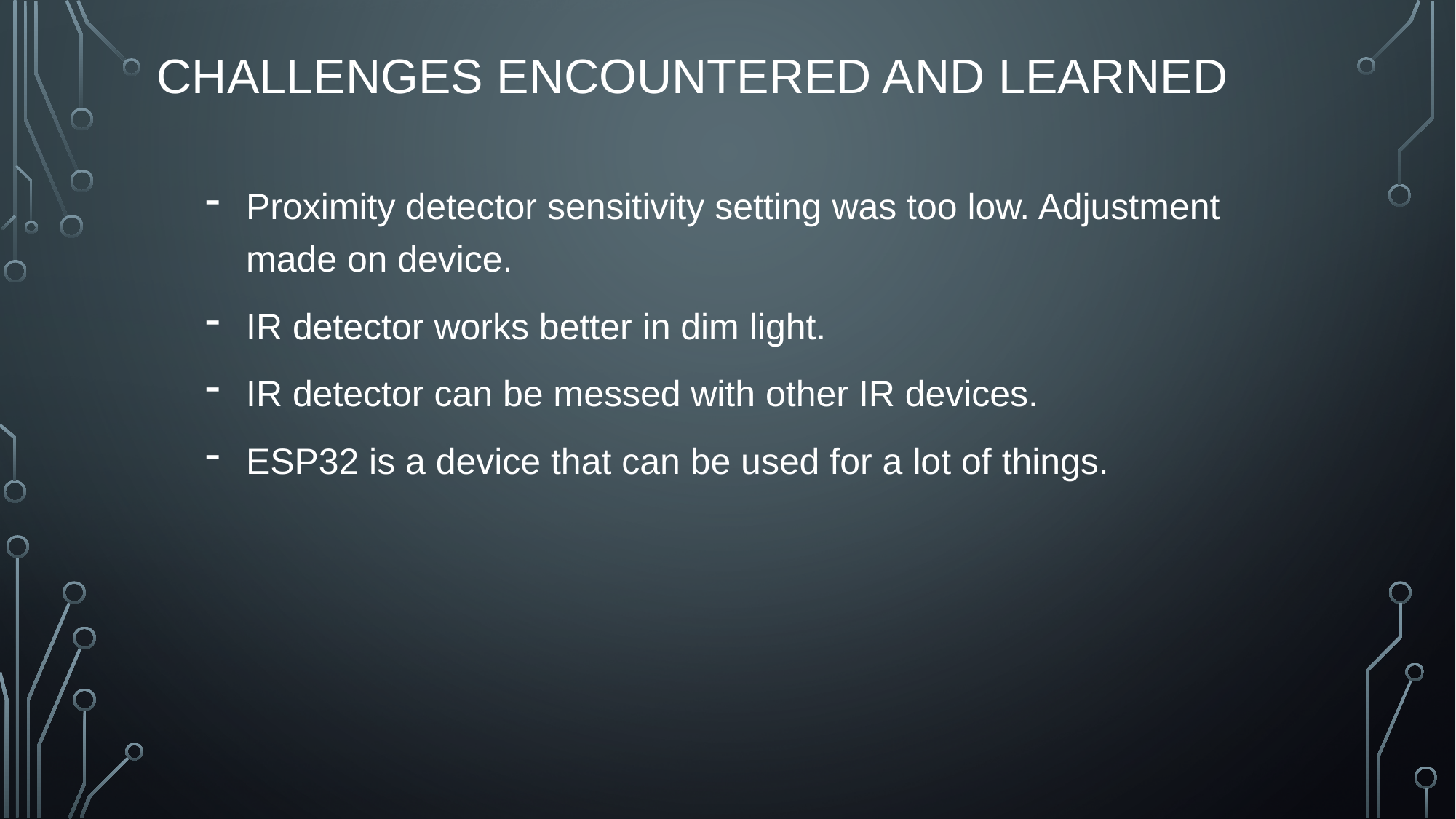

# Challenges Encountered and Learned
Proximity detector sensitivity setting was too low. Adjustment made on device.
IR detector works better in dim light.
IR detector can be messed with other IR devices.
ESP32 is a device that can be used for a lot of things.